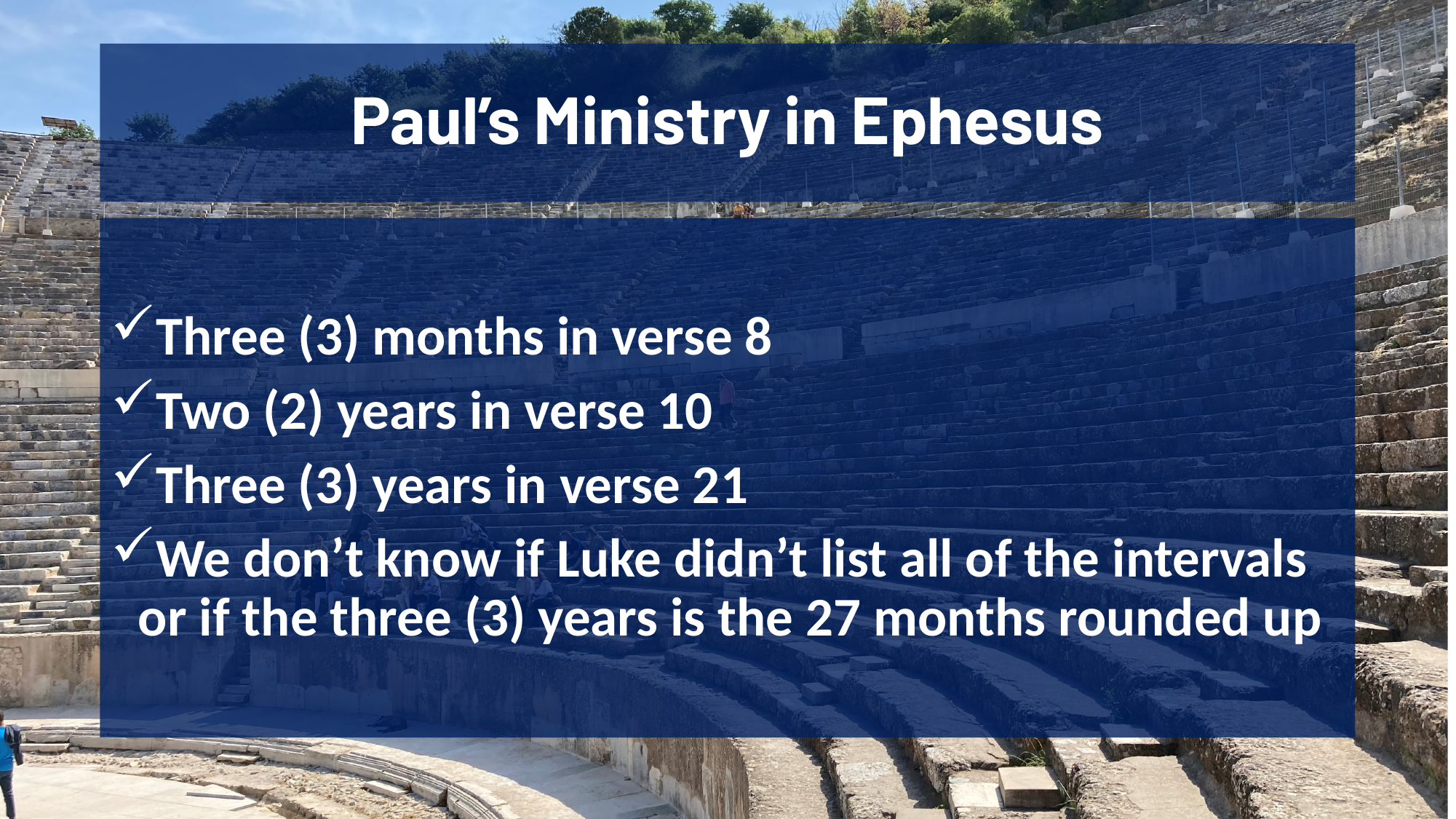

# Paul’s Ministry in Ephesus
Three (3) months in verse 8
Two (2) years in verse 10
Three (3) years in verse 21
We don’t know if Luke didn’t list all of the intervals or if the three (3) years is the 27 months rounded up